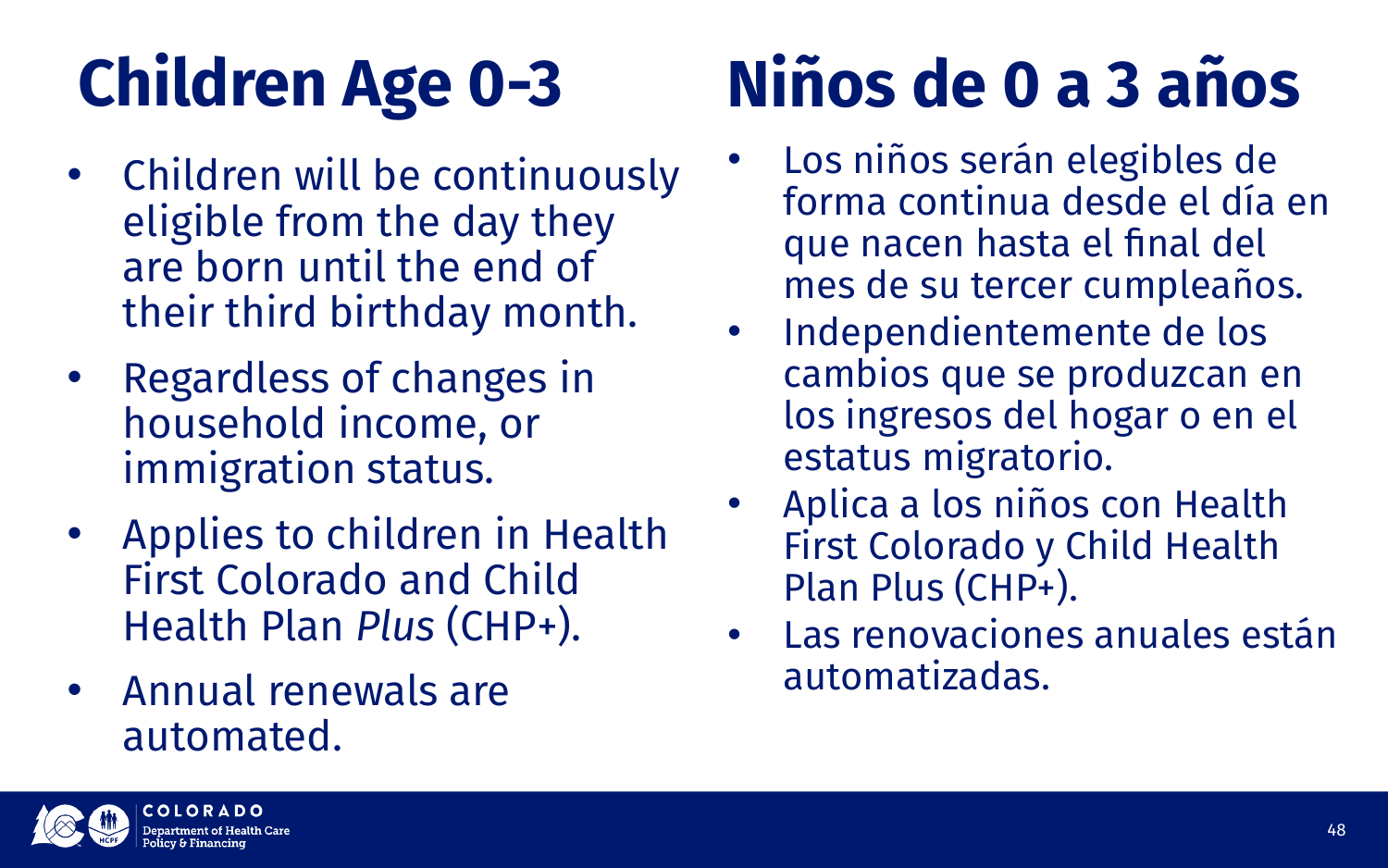

# Niños de 0 a 3 años
Children Age 0-3
Los niños serán elegibles de forma continua desde el día en que nacen hasta el final del mes de su tercer cumpleaños.
Independientemente de los cambios que se produzcan en los ingresos del hogar o en el estatus migratorio.
Aplica a los niños con Health First Colorado y Child Health Plan Plus (CHP+).
Las renovaciones anuales están automatizadas.
Children will be continuously eligible from the day they are born until the end of their third birthday month.
Regardless of changes in household income, or immigration status.
Applies to children in Health First Colorado and Child Health Plan Plus (CHP+).
Annual renewals are automated.
48